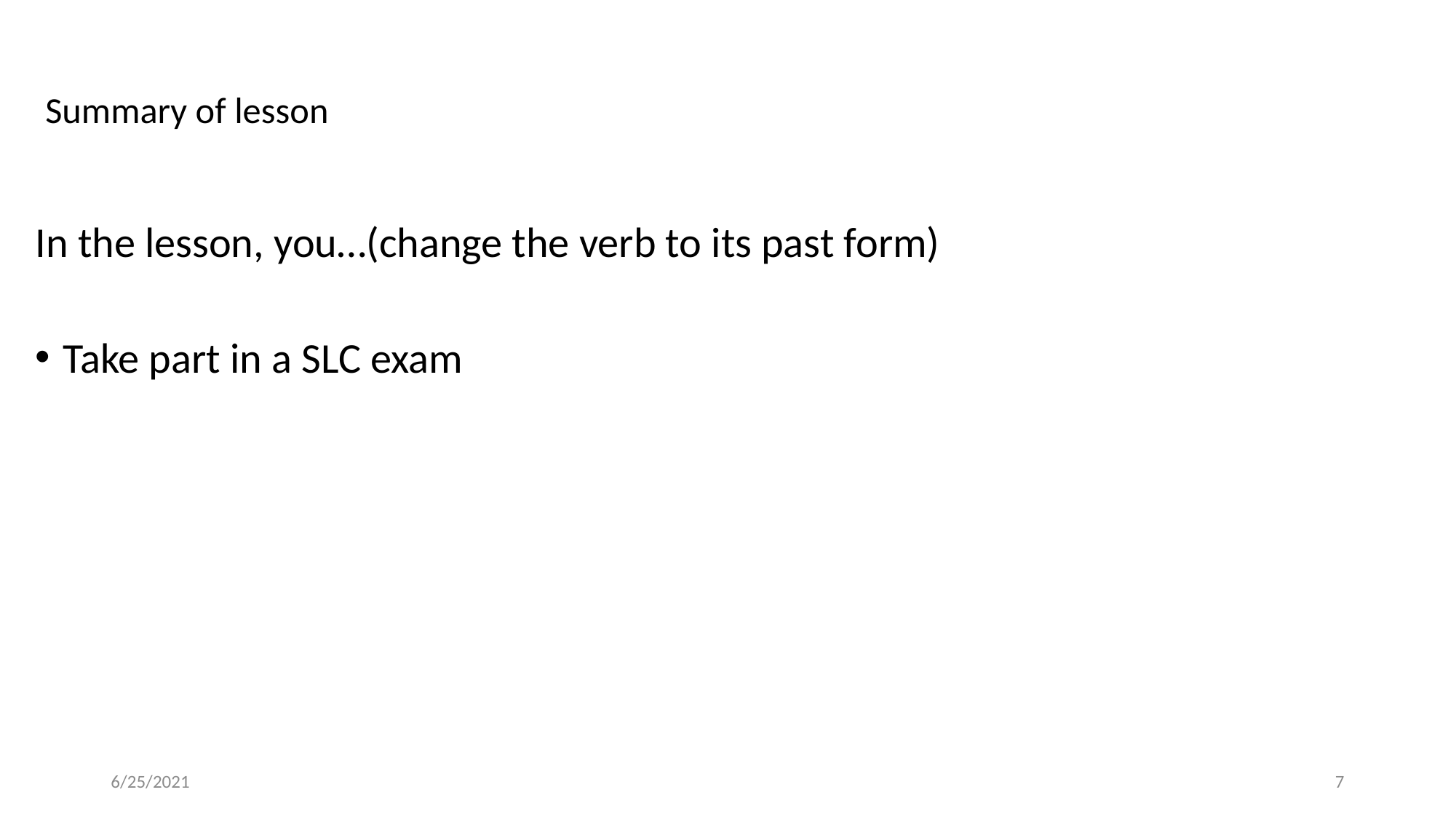

# Summary of lesson
In the lesson, you…(change the verb to its past form)

Take part in a SLC exam

6/25/2021
7